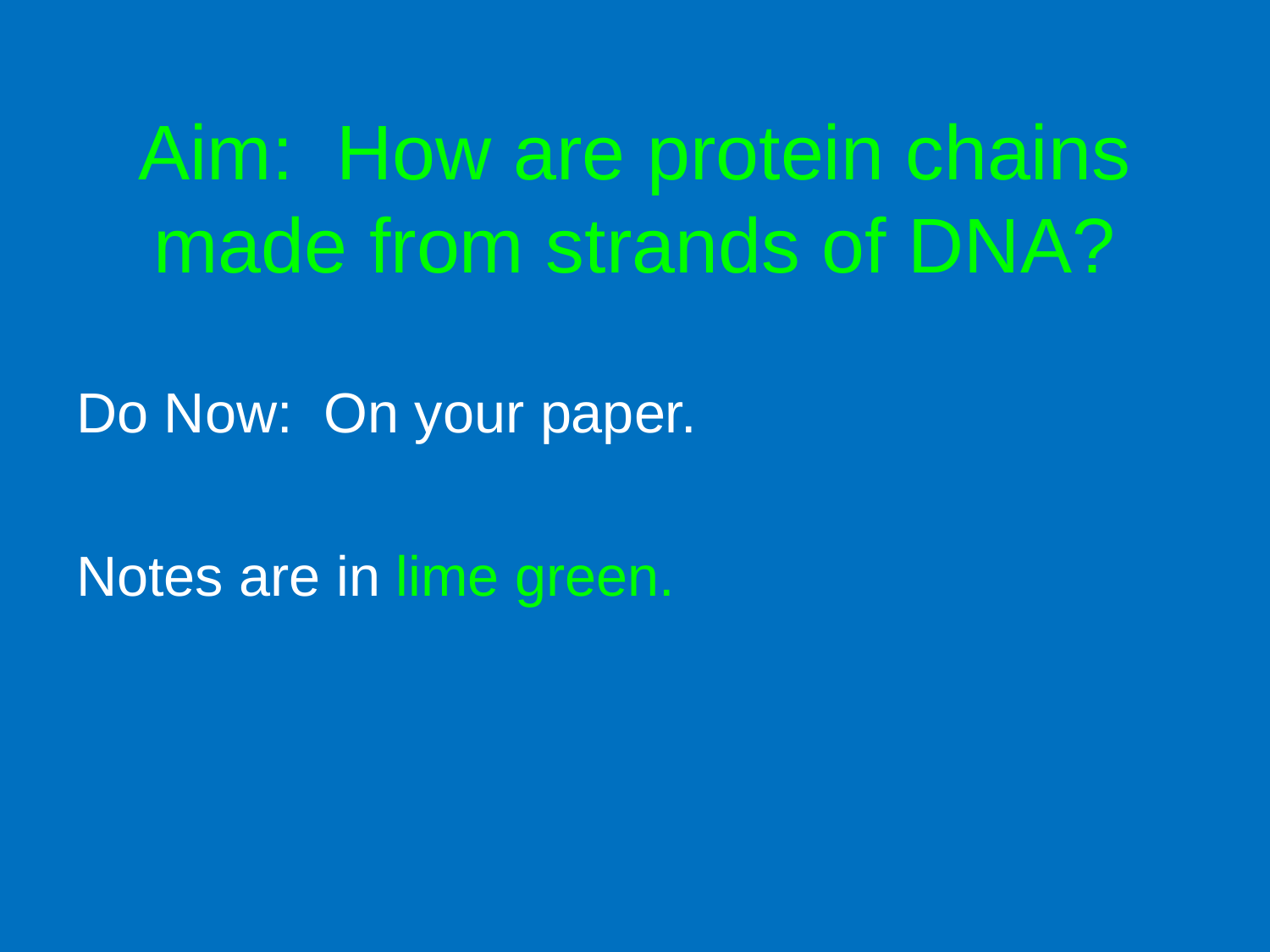

Aim:  How are protein chains made from strands of DNA?
Do Now:  On your paper.

Notes are in lime green.